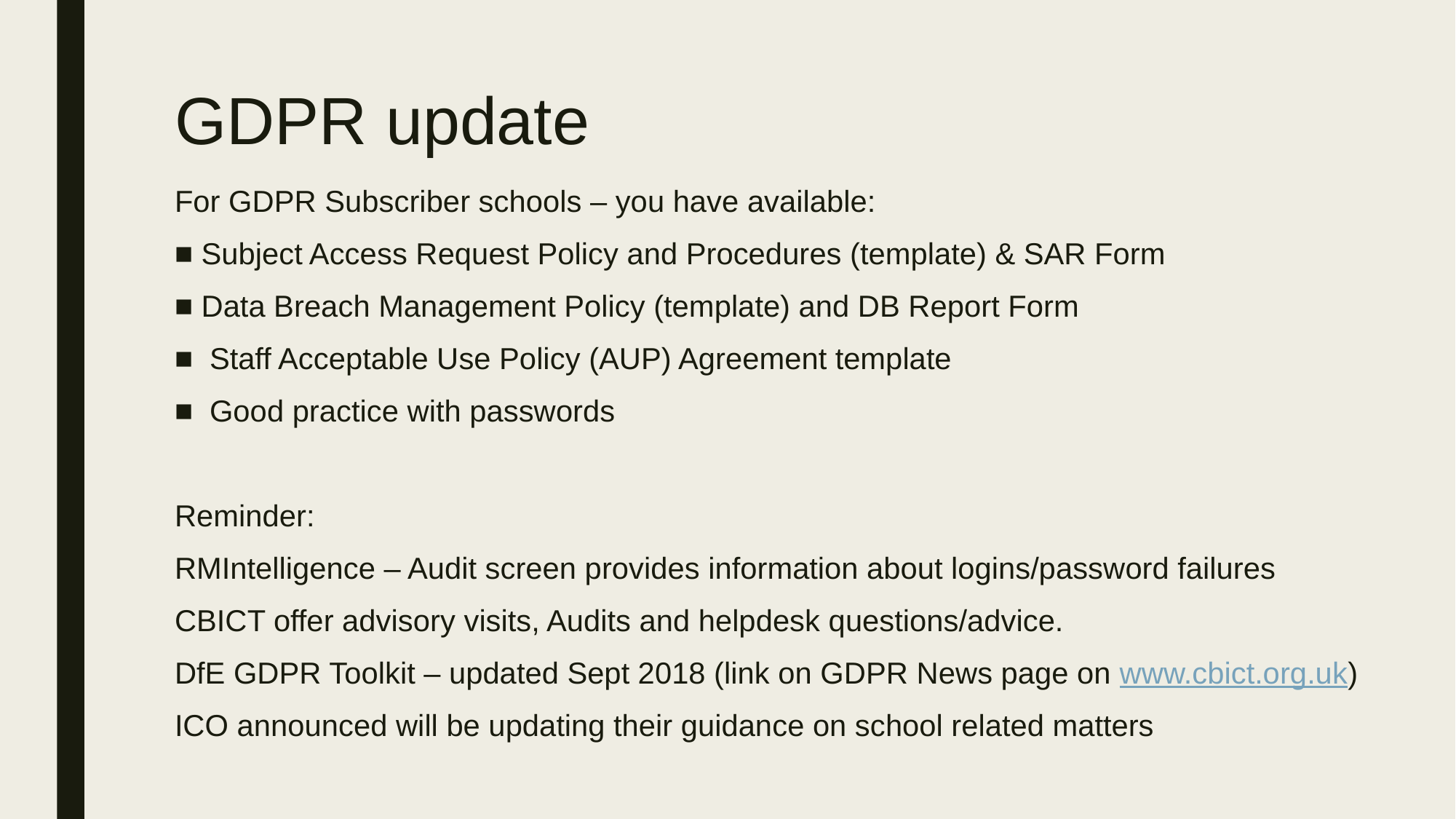

# GDPR update
For GDPR Subscriber schools – you have available:
 Subject Access Request Policy and Procedures (template) & SAR Form
 Data Breach Management Policy (template) and DB Report Form
  Staff Acceptable Use Policy (AUP) Agreement template
  Good practice with passwords

Reminder:
RMIntelligence – Audit screen provides information about logins/password failures
CBICT offer advisory visits, Audits and helpdesk questions/advice.
DfE GDPR Toolkit – updated Sept 2018 (link on GDPR News page on www.cbict.org.uk)
ICO announced will be updating their guidance on school related matters